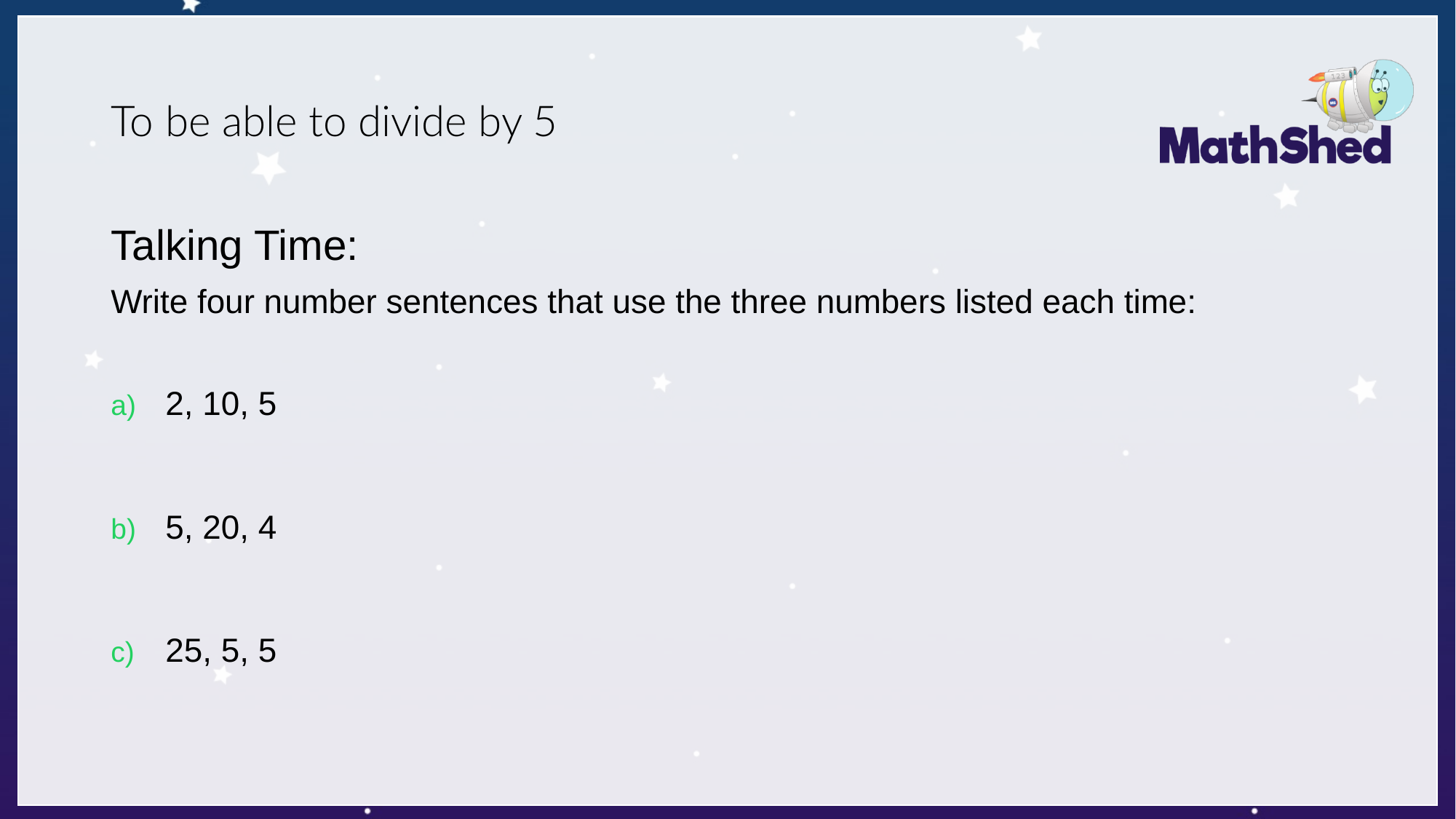

# To be able to divide by 5
Talking Time:
Write four number sentences that use the three numbers listed each time:

2, 10, 5
5, 20, 4
25, 5, 5